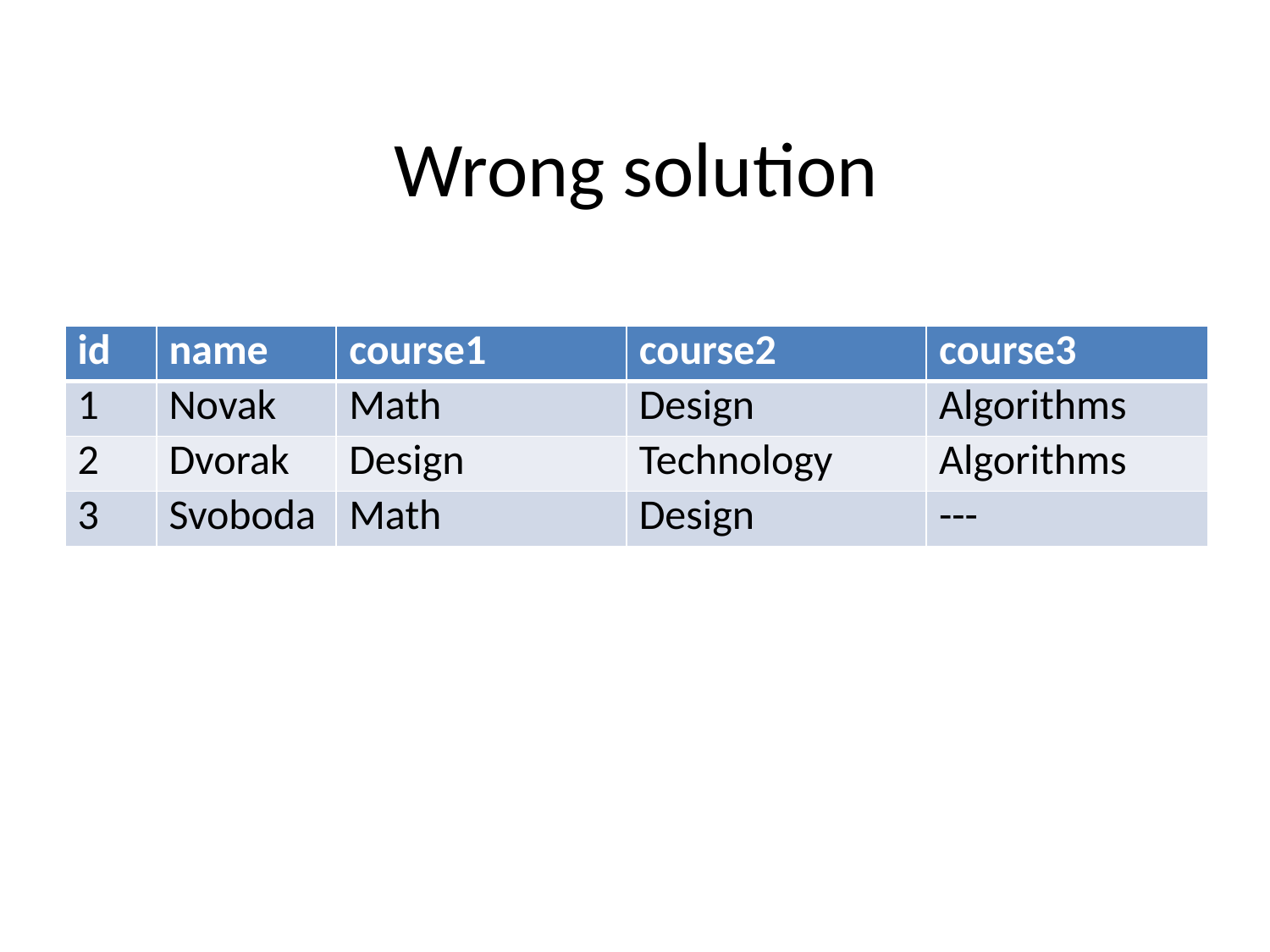

# Wrong solution
| id | name | course1 | course2 | course3 |
| --- | --- | --- | --- | --- |
| 1 | Novak | Math | Design | Algorithms |
| 2 | Dvorak | Design | Technology | Algorithms |
| 3 | Svoboda | Math | Design | --- |